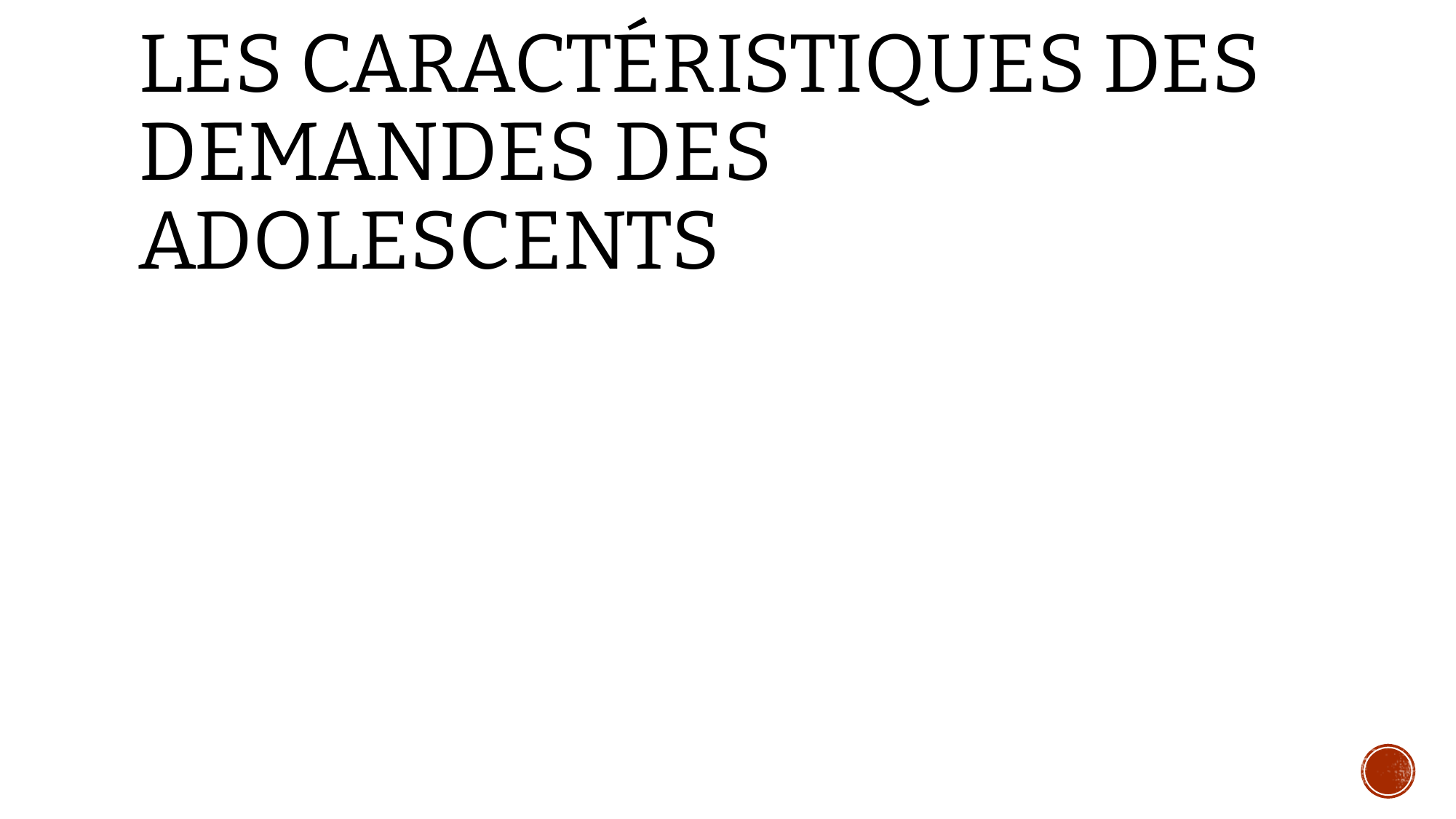

# Les caractéristiques des demandes des adolescents